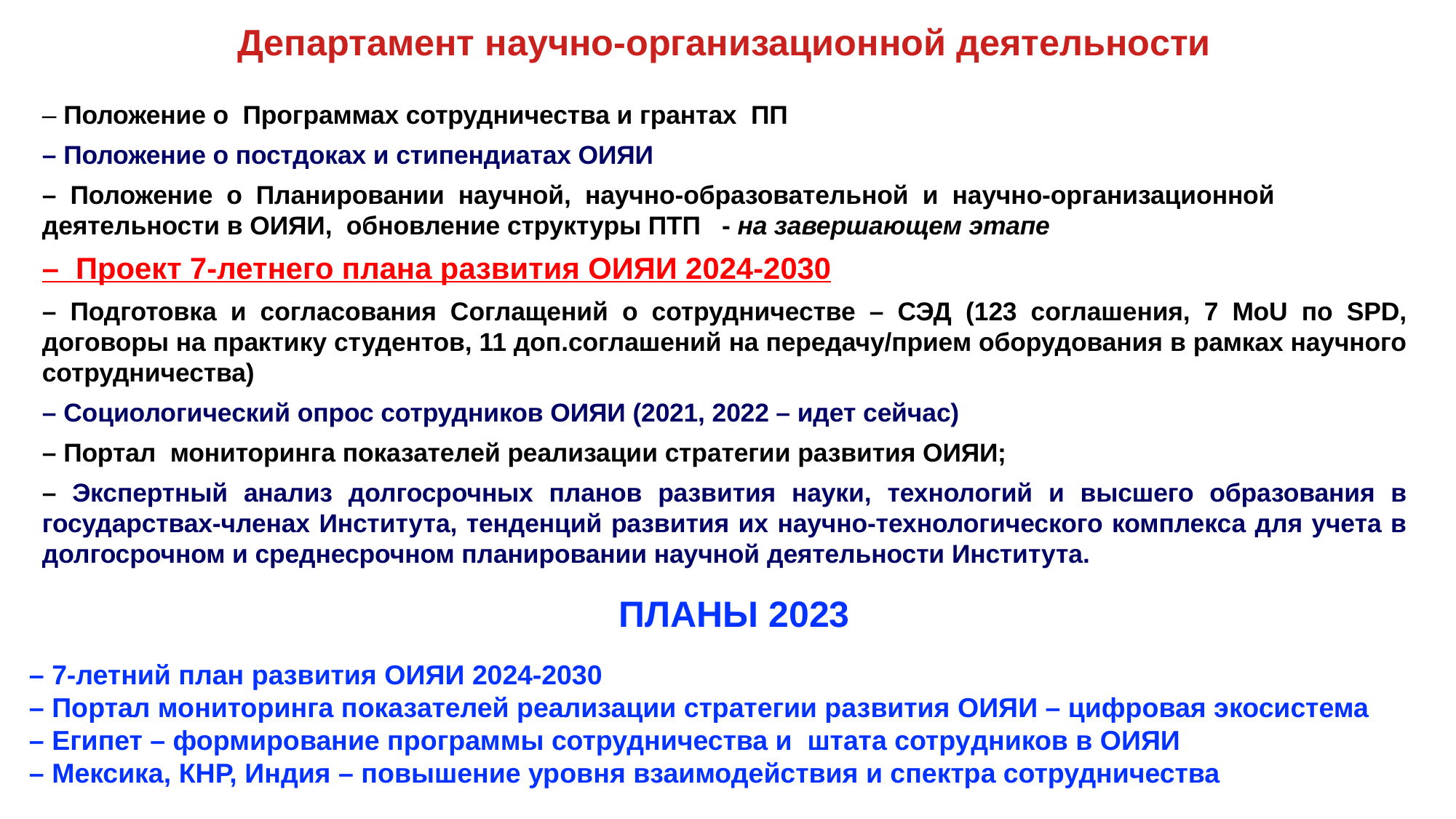

Департамент научно-организационной деятельности

– Положение о  Программах сотрудничества и грантах  ПП
– Положение о постдоках и стипендиатах ОИЯИ
– Положение о Планировании научной, научно-образовательной и научно-организационной 		деятельности в ОИЯИ,  обновление структуры ПТП   - на завершающем этапе
–  Проект 7-летнего плана развития ОИЯИ 2024-2030
– Подготовка и согласования Соглащений о сотрудничестве – СЭД (123 соглашения, 7 MoU по SPD, договоры на практику студентов, 11 доп.соглашений на передачу/прием оборудования в рамках научного сотрудничества)
– Социологический опрос сотрудников ОИЯИ (2021, 2022 – идет сейчас)
– Портал  мониторинга показателей реализации стратегии развития ОИЯИ;
– Экспертный анализ долгосрочных планов развития науки, технологий и высшего образования в государствах-членах Института, тенденций развития их научно-технологического комплекса для учета в долгосрочном и среднесрочном планировании научной деятельности Института.

ПЛАНЫ 2023
– 7-летний план развития ОИЯИ 2024-2030
– Портал мониторинга показателей реализации стратегии развития ОИЯИ – цифровая экосистема
– Египет – формирование программы сотрудничества и  штата сотрудников в ОИЯИ
– Мексика, КНР, Индия – повышение уровня взаимодействия и спектра сотрудничества